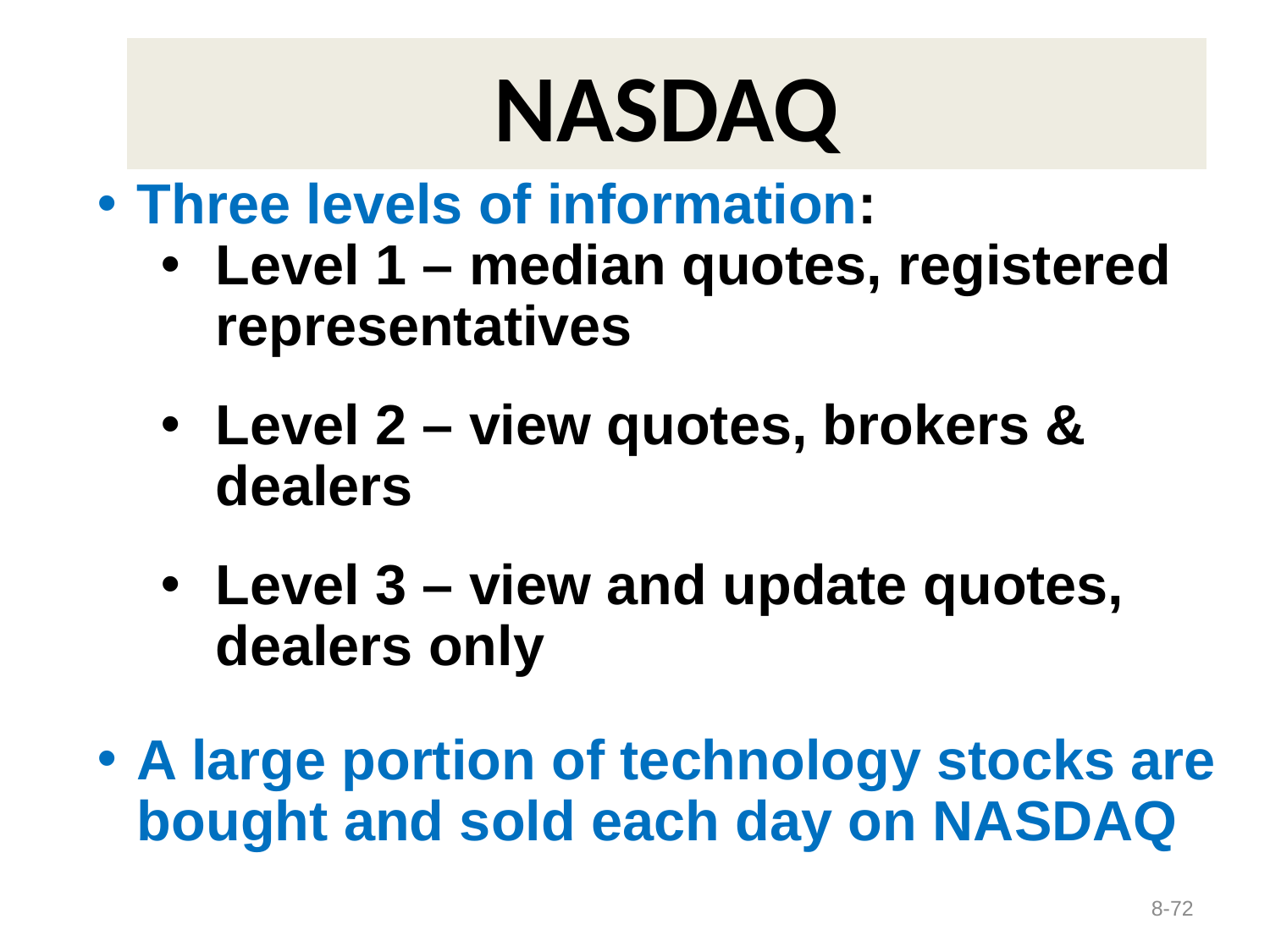

# NASDAQ
Three levels of information:
Level 1 – median quotes, registered representatives

Level 2 – view quotes, brokers & dealers

Level 3 – view and update quotes, dealers only

A large portion of technology stocks are bought and sold each day on NASDAQ
8-72